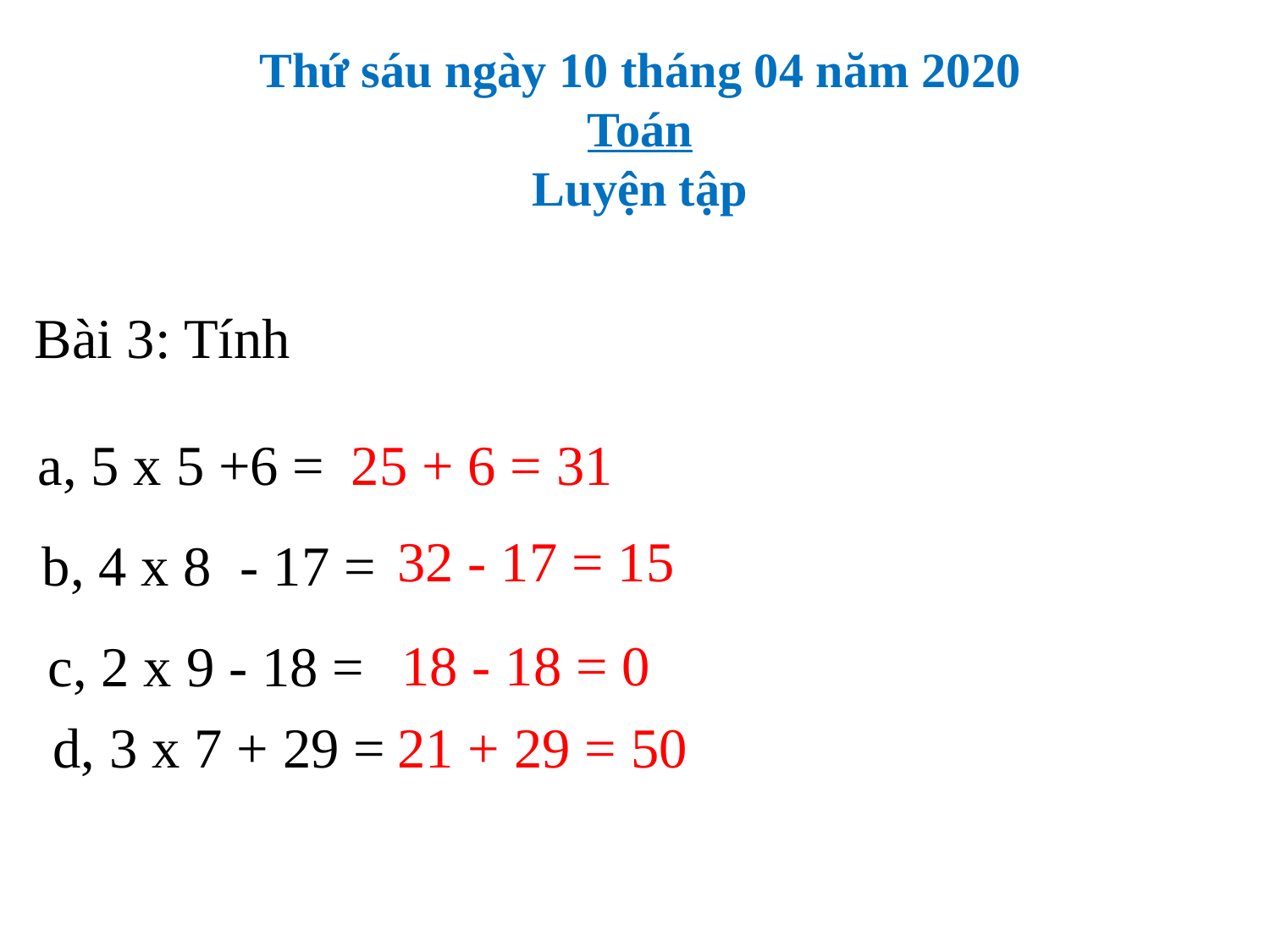

Thứ sáu ngày 10 tháng 04 năm 2020
Toán
Luyện tập
Bài 3: Tính
a, 5 x 5 +6 =
25 + 6 = 31
32 - 17 = 15
b, 4 x 8  - 17 =
18 - 18 = 0
c, 2 x 9 - 18 =
d, 3 x 7 + 29 =
21 + 29 = 50